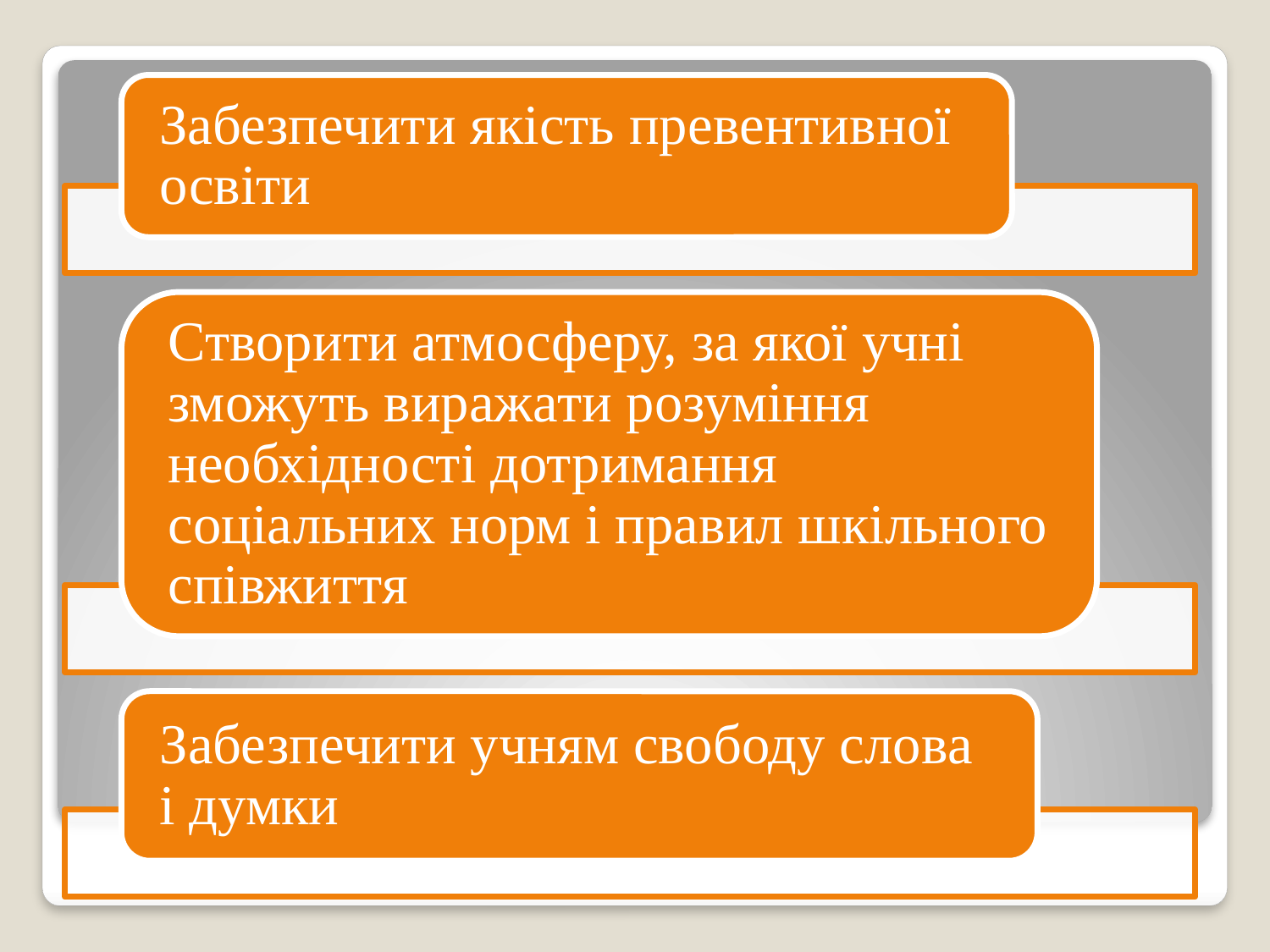

Забезпечити якість превентивної освіти
Створити атмосферу, за якої учні зможуть виражати розуміння необхідності дотримання соціальних норм і правил шкільного співжиття
Забезпечити учням свободу слова і думки